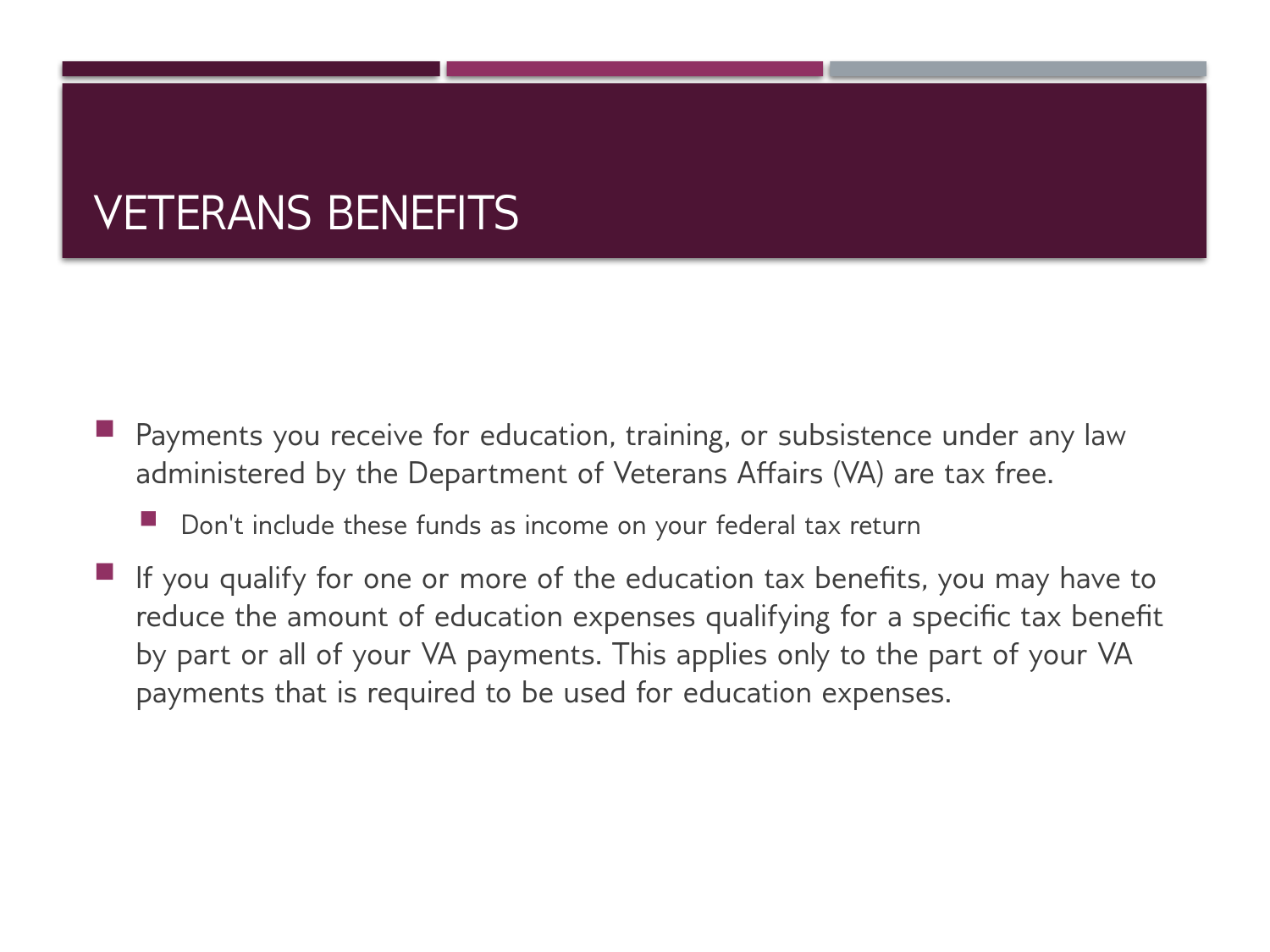

# Veterans Benefits
Payments you receive for education, training, or subsistence under any law administered by the Department of Veterans Affairs (VA) are tax free.
Don't include these funds as income on your federal tax return
If you qualify for one or more of the education tax benefits, you may have to reduce the amount of education expenses qualifying for a specific tax benefit by part or all of your VA payments. This applies only to the part of your VA payments that is required to be used for education expenses.